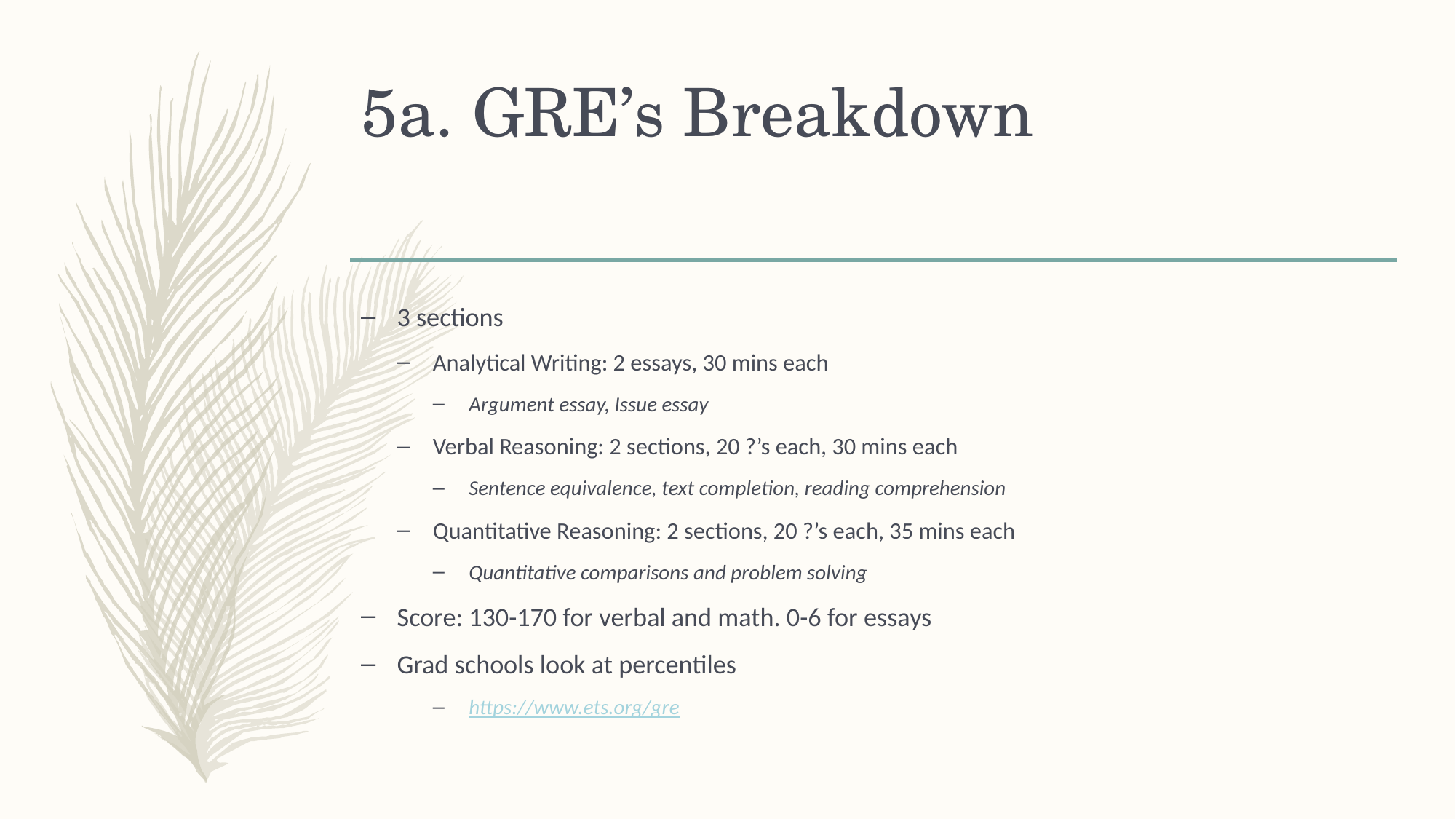

# 5a. GRE’s Breakdown
3 sections
Analytical Writing: 2 essays, 30 mins each
Argument essay, Issue essay
Verbal Reasoning: 2 sections, 20 ?’s each, 30 mins each
Sentence equivalence, text completion, reading comprehension
Quantitative Reasoning: 2 sections, 20 ?’s each, 35 mins each
Quantitative comparisons and problem solving
Score: 130-170 for verbal and math. 0-6 for essays
Grad schools look at percentiles
https://www.ets.org/gre